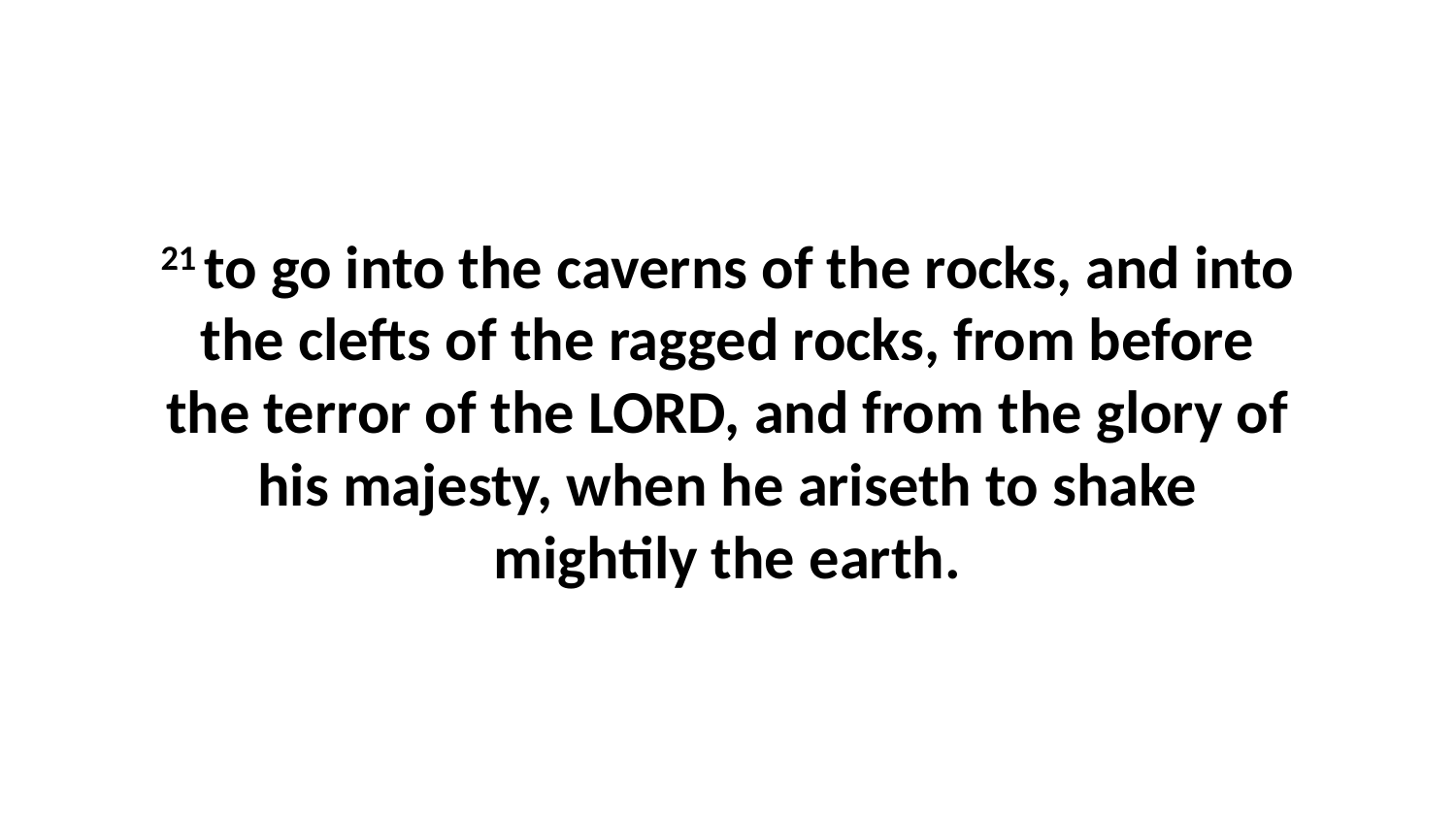

21 to go into the caverns of the rocks, and into the clefts of the ragged rocks, from before the terror of the LORD, and from the glory of his majesty, when he ariseth to shake mightily the earth.